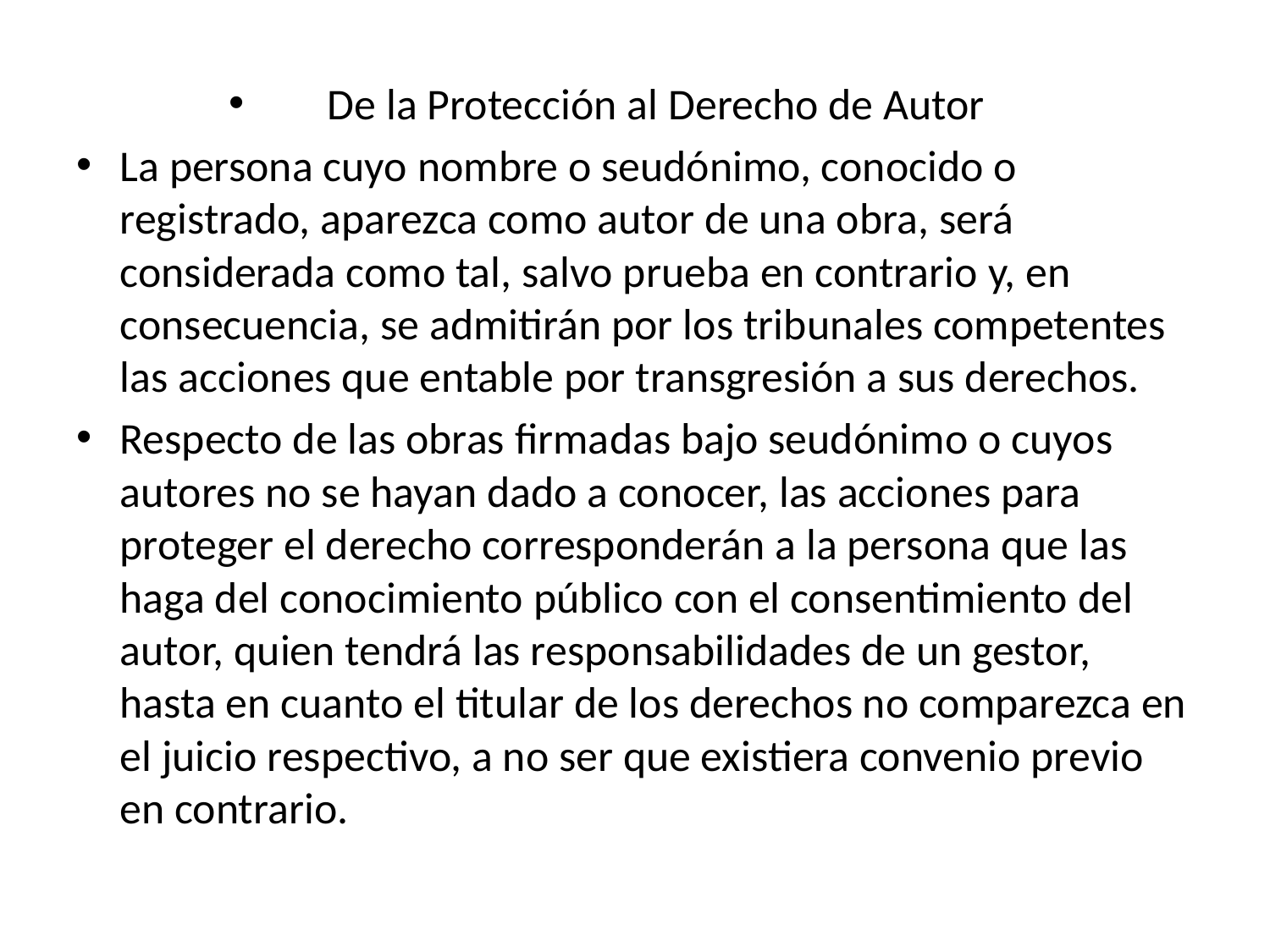

De la Protección al Derecho de Autor
La persona cuyo nombre o seudónimo, conocido o registrado, aparezca como autor de una obra, será considerada como tal, salvo prueba en contrario y, en consecuencia, se admitirán por los tribunales competentes las acciones que entable por transgresión a sus derechos.
Respecto de las obras firmadas bajo seudónimo o cuyos autores no se hayan dado a conocer, las acciones para proteger el derecho corresponderán a la persona que las haga del conocimiento público con el consentimiento del autor, quien tendrá las responsabilidades de un gestor, hasta en cuanto el titular de los derechos no comparezca en el juicio respectivo, a no ser que existiera convenio previo en contrario.